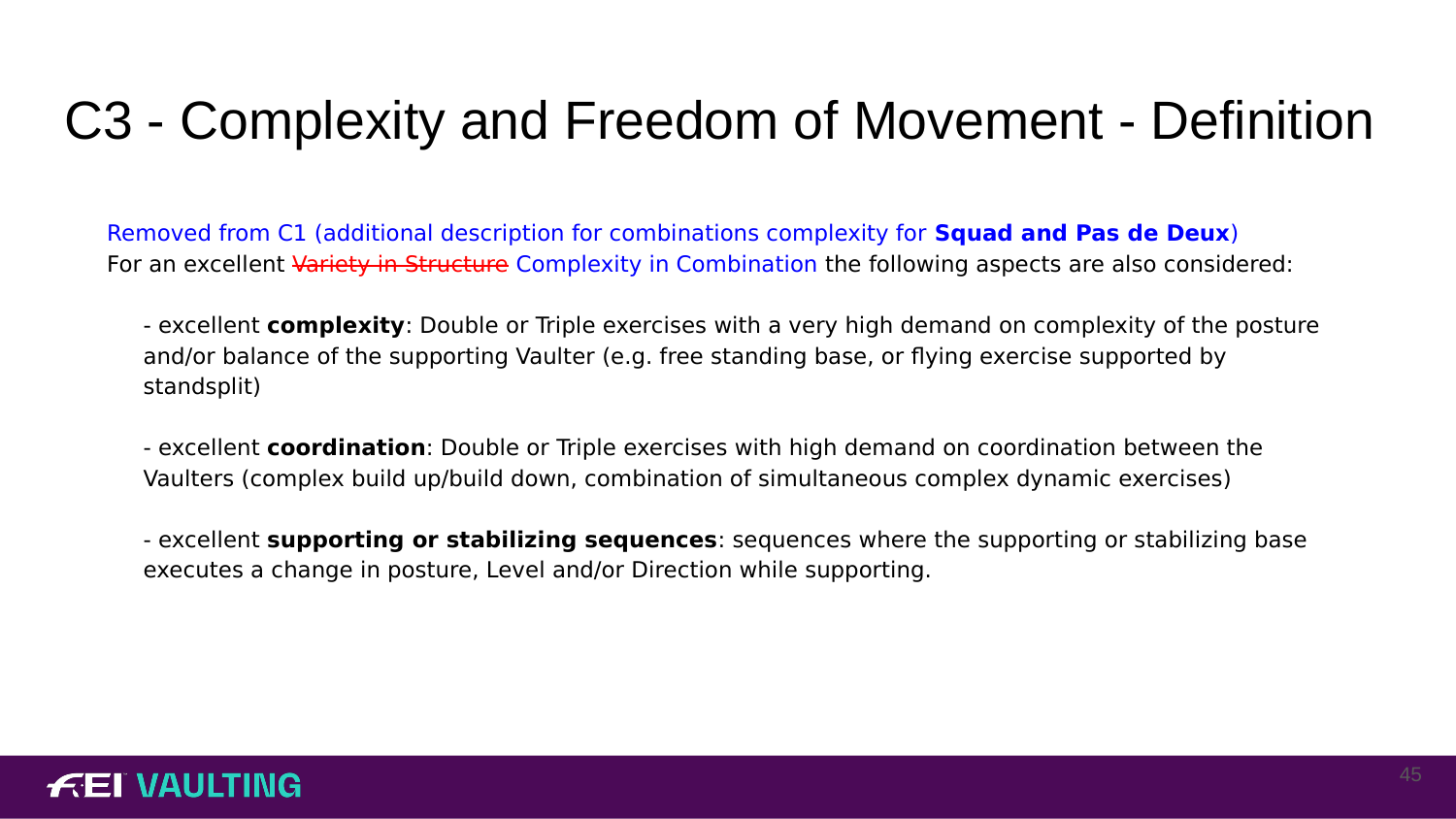

# C3 - Complexity and Freedom of Movement - Definition

Removed from C1 (additional description for combinations complexity for Squad and Pas de Deux)
For an excellent Variety in Structure Complexity in Combination the following aspects are also considered:
- excellent complexity: Double or Triple exercises with a very high demand on complexity of the posture and/or balance of the supporting Vaulter (e.g. free standing base, or flying exercise supported by standsplit)
- excellent coordination: Double or Triple exercises with high demand on coordination between the Vaulters (complex build up/build down, combination of simultaneous complex dynamic exercises)
- excellent supporting or stabilizing sequences: sequences where the supporting or stabilizing base executes a change in posture, Level and/or Direction while supporting.

45